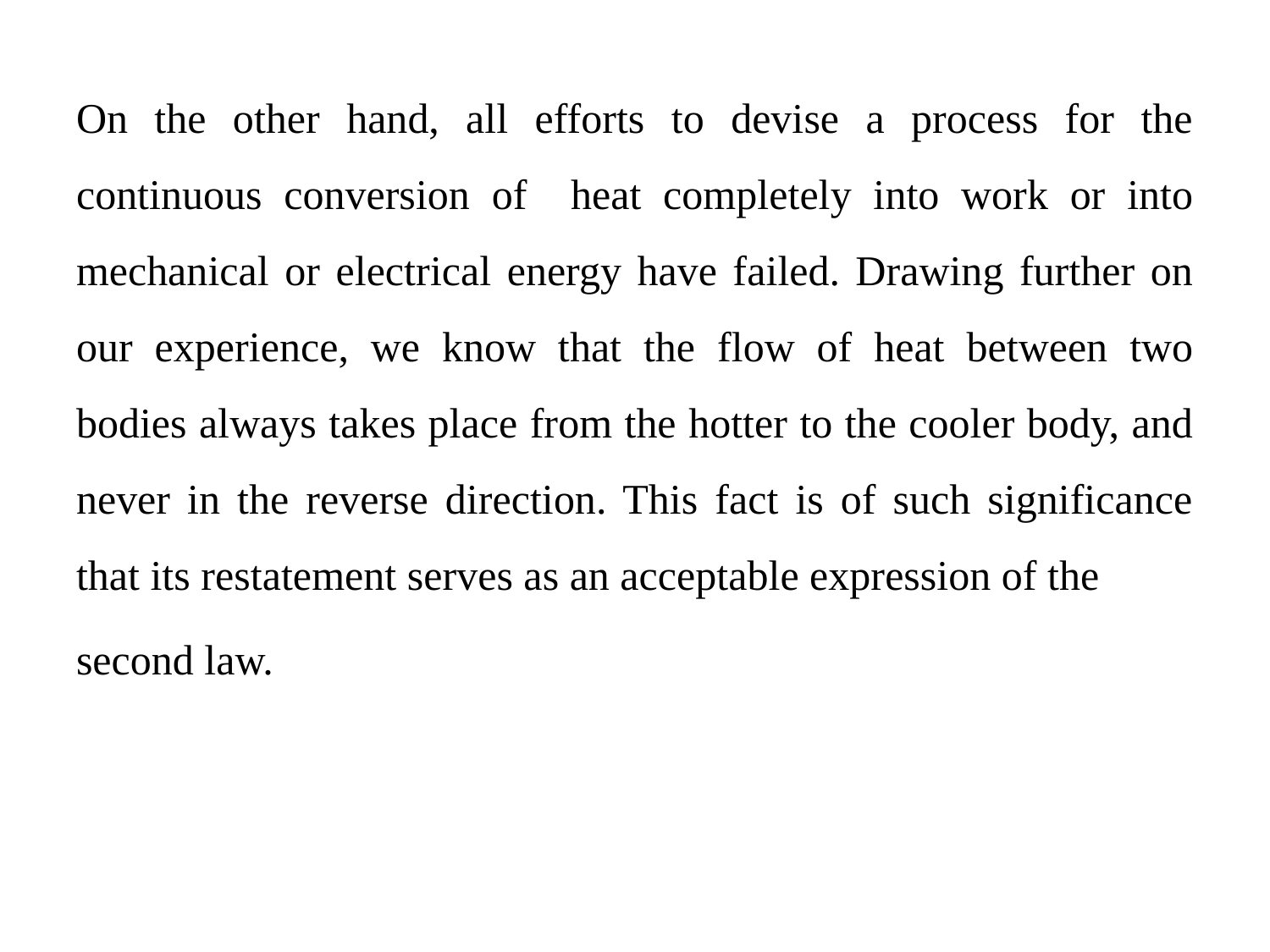

On the other hand, all efforts to devise a process for the continuous conversion of  heat completely into work or into mechanical or electrical energy have failed. Drawing further on our experience, we know that the flow of heat between two bodies always takes place from the hotter to the cooler body, and never in the reverse direction. This fact is of such significance that its restatement serves as an acceptable expression of the
second law.